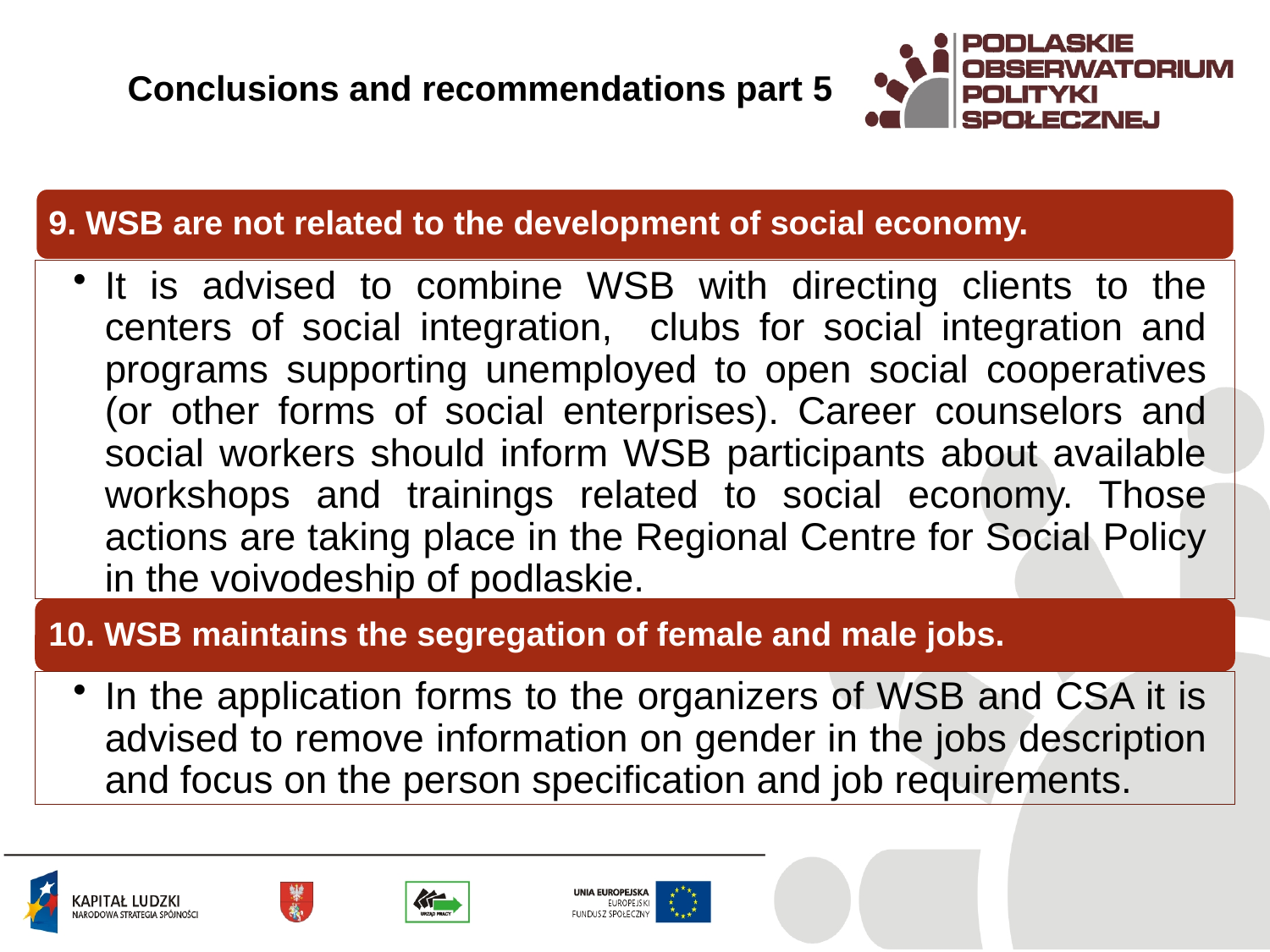

# Conclusions and recommendations part 5
9. WSB are not related to the development of social economy.
It is advised to combine WSB with directing clients to the centers of social integration,  clubs for social integration and programs supporting unemployed to open social cooperatives (or other forms of social enterprises). Career counselors and social workers should inform WSB participants about available workshops and trainings related to social economy. Those actions are taking place in the Regional Centre for Social Policy in the voivodeship of podlaskie.
10. WSB maintains the segregation of female and male jobs.
In the application forms to the organizers of WSB and CSA it is advised to remove information on gender in the jobs description and focus on the person specification and job requirements.